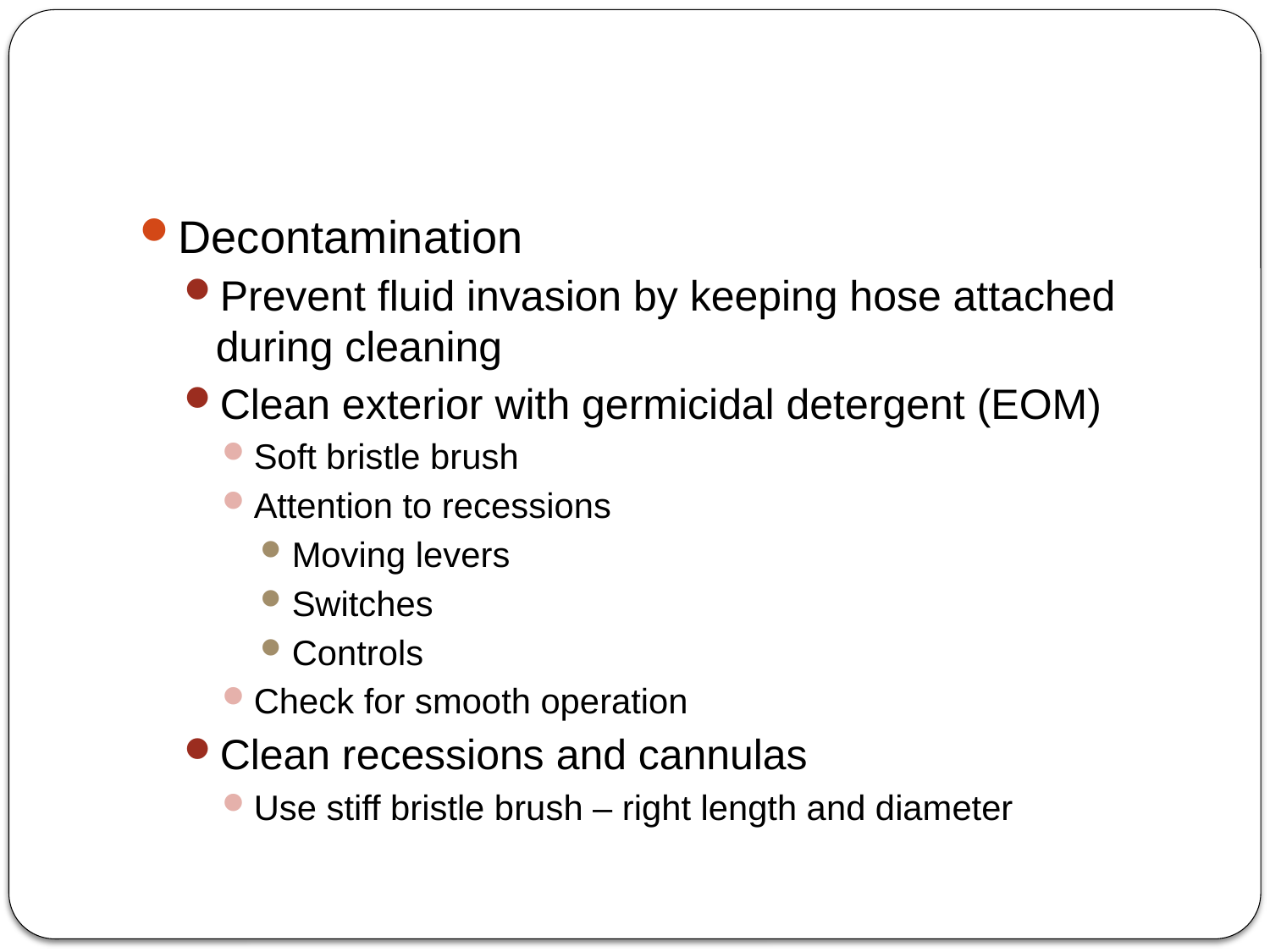

#
Decontamination
Prevent fluid invasion by keeping hose attached during cleaning
Clean exterior with germicidal detergent (EOM)
Soft bristle brush
Attention to recessions
Moving levers
Switches
Controls
Check for smooth operation
Clean recessions and cannulas
Use stiff bristle brush – right length and diameter